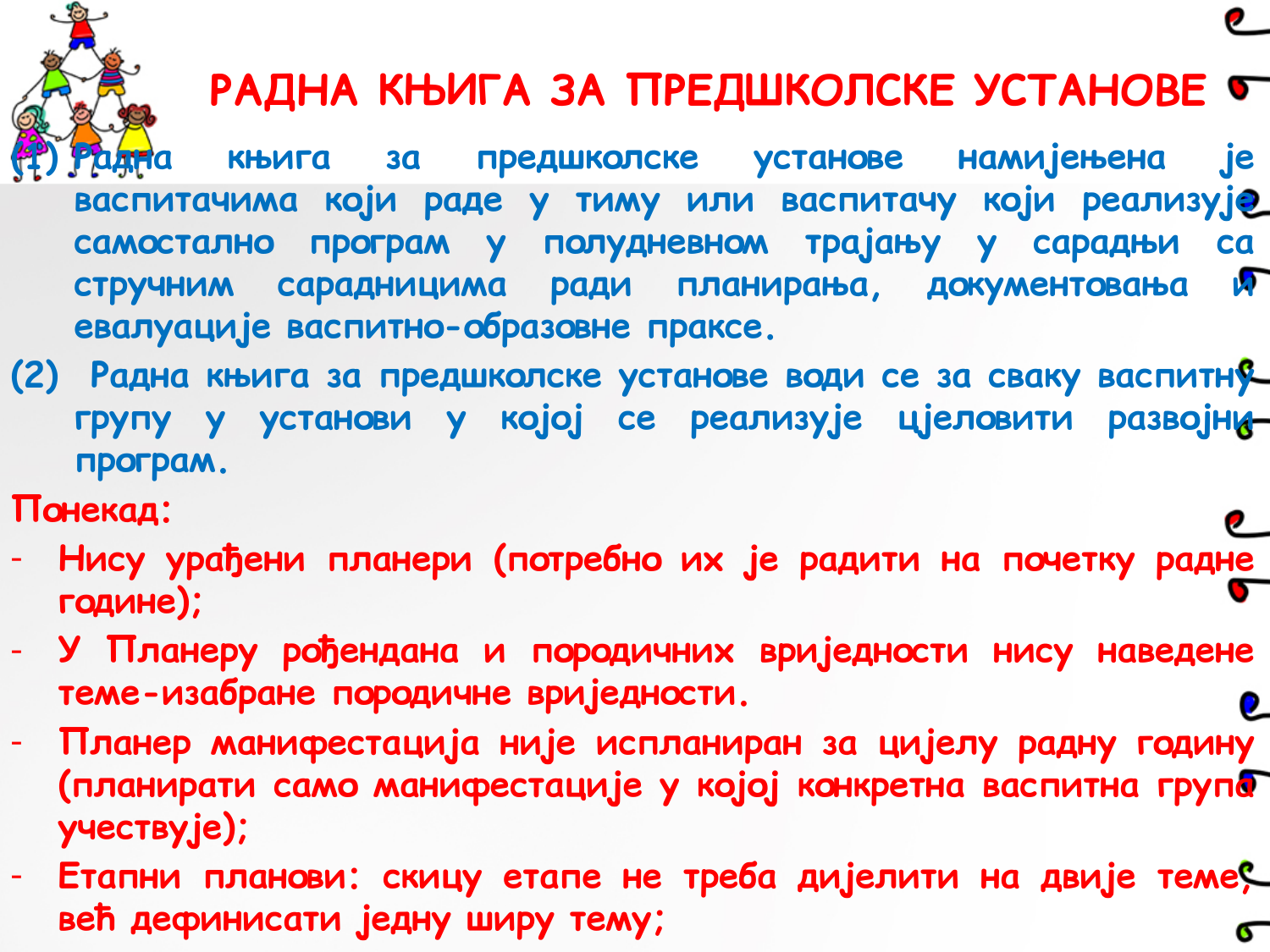

# РАДНА КЊИГА ЗА ПРЕДШКОЛСКЕ УСТАНОВЕ
Радна књига за предшколске установе намијењена је васпитачима који раде у тиму или васпитачу који реализује самостално програм у полудневном трајању у сарадњи са стручним сарадницима ради планирања, документовања и евалуације васпитно-образовне праксе.
 Радна књига за предшколске установе води се за сваку васпитну групу у установи у којој се реализује цјеловити развојни програм.
Понекад:
Нису урађени планери (потребно их је радити на почетку радне године);
У Планеру рођендана и породичних вриједности нису наведене теме-изабране породичне вриједности.
Планер манифестација није испланиран за цијелу радну годину (планирати само манифестације у којој конкретна васпитна група учествује);
Етапни планови: скицу етапе не треба дијелити на двије теме, већ дефинисати једну ширу тему;